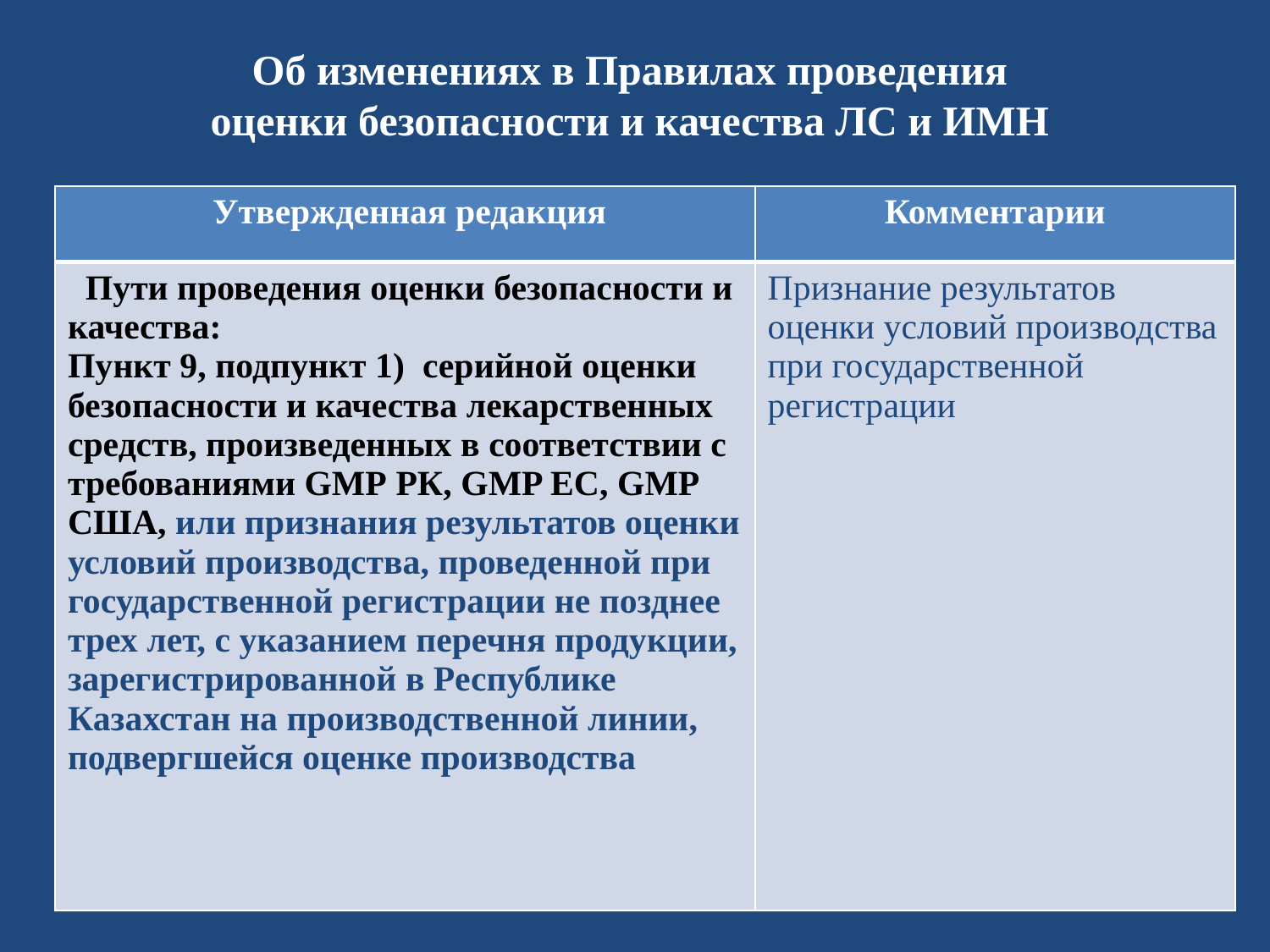

Об изменениях в Правилах проведения
оценки безопасности и качества ЛС и ИМН
| Утвержденная редакция | Комментарии |
| --- | --- |
| Пути проведения оценки безопасности и качества: Пункт 9, подпункт 1) серийной оценки безопасности и качества лекарственных средств, произведенных в соответствии с требованиями GMP РК, GMP ЕС, GMP США, или признания результатов оценки условий производства, проведенной при государственной регистрации не позднее трех лет, с указанием перечня продукции, зарегистрированной в Республике Казахстан на производственной линии, подвергшейся оценке производства | Признание результатов оценки условий производства при государственной регистрации |